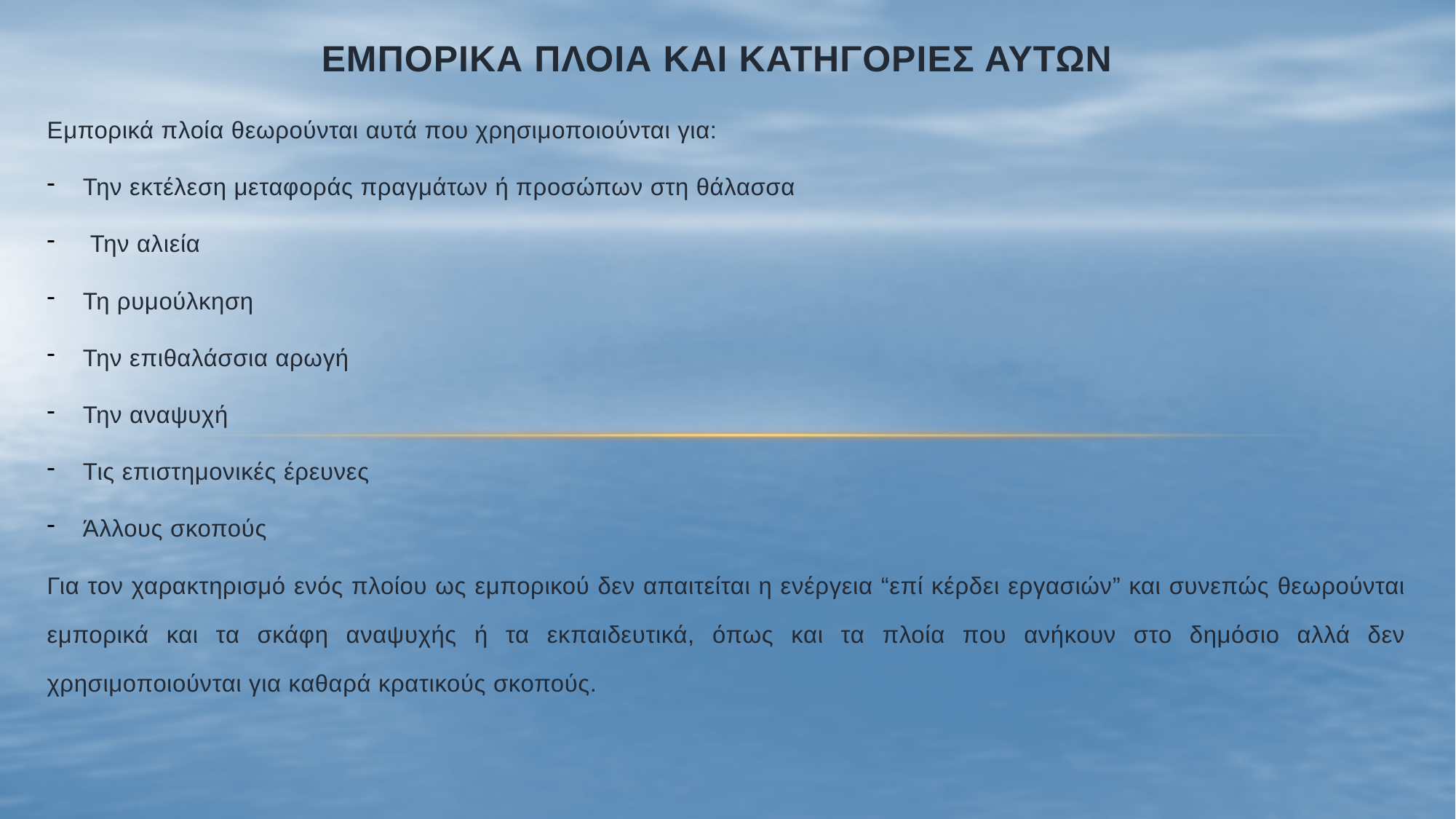

# Εμπορικα πλοια και κατηγοριεσ αυτων
Εμπορικά πλοία θεωρούνται αυτά που χρησιμοποιούνται για:
Την εκτέλεση μεταφοράς πραγμάτων ή προσώπων στη θάλασσα
 Την αλιεία
Τη ρυμούλκηση
Την επιθαλάσσια αρωγή
Την αναψυχή
Τις επιστημονικές έρευνες
Άλλους σκοπούς
Για τον χαρακτηρισμό ενός πλοίου ως εμπορικού δεν απαιτείται η ενέργεια “επί κέρδει εργασιών” και συνεπώς θεωρούνται εμπορικά και τα σκάφη αναψυχής ή τα εκπαιδευτικά, όπως και τα πλοία που ανήκουν στο δημόσιο αλλά δεν χρησιμοποιούνται για καθαρά κρατικούς σκοπούς.